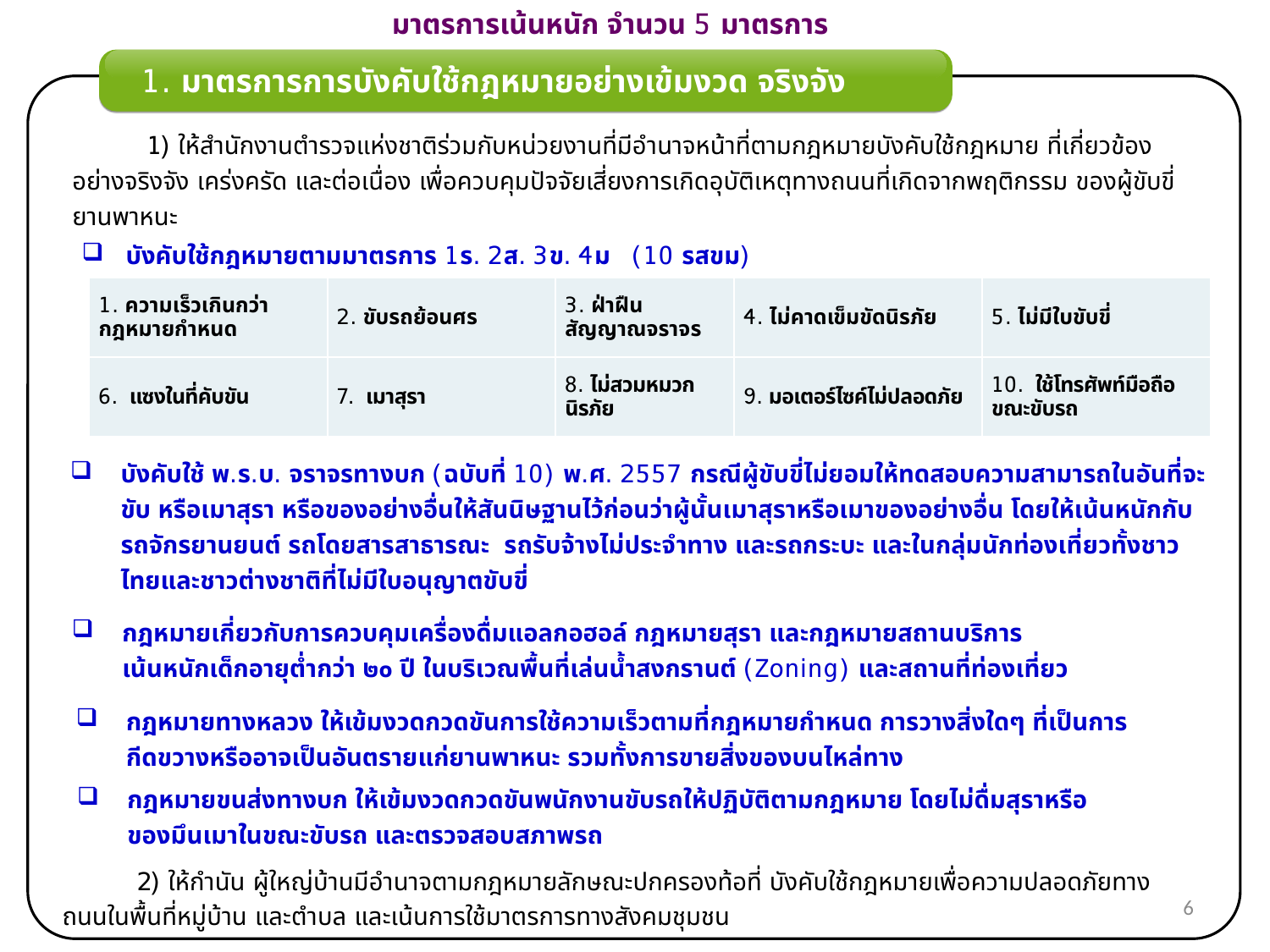

มาตรการเน้นหนัก จำนวน 5 มาตรการ

1. มาตรการการบังคับใช้กฎหมายอย่างเข้มงวด จริงจัง

1) ให้สำนักงานตำรวจแห่งชาติร่วมกับหน่วยงานที่มีอำนาจหน้าที่ตามกฎหมายบังคับใช้กฎหมาย ที่เกี่ยวข้องอย่างจริงจัง เคร่งครัด และต่อเนื่อง เพื่อควบคุมปัจจัยเสี่ยงการเกิดอุบัติเหตุทางถนนที่เกิดจากพฤติกรรม ของผู้ขับขี่ยานพาหนะ
   บังคับใช้กฎหมายตามมาตรการ 1ร. 2ส. 3ข. 4ม   (10 รสขม)
| 1. ความเร็วเกินกว่ากฎหมายกำหนด | 2. ขับรถย้อนศร | 3. ฝ่าฝืนสัญญาณจราจร | 4. ไม่คาดเข็มขัดนิรภัย | 5. ไม่มีใบขับขี่ |
| --- | --- | --- | --- | --- |
| 6. แซงในที่คับขัน | 7. เมาสุรา | 8. ไม่สวมหมวกนิรภัย | 9. มอเตอร์ไซค์ไม่ปลอดภัย | 10. ใช้โทรศัพท์มือถือ ขณะขับรถ |
บังคับใช้ พ.ร.บ. จราจรทางบก (ฉบับที่ 10) พ.ศ. 2557 กรณีผู้ขับขี่ไม่ยอมให้ทดสอบความสามารถในอันที่จะขับ หรือเมาสุรา หรือของอย่างอื่นให้สันนิษฐานไว้ก่อนว่าผู้นั้นเมาสุราหรือเมาของอย่างอื่น โดยให้เน้นหนักกับรถจักรยานยนต์ รถโดยสารสาธารณะ  รถรับจ้างไม่ประจำทาง และรถกระบะ และในกลุ่มนักท่องเที่ยวทั้งชาวไทยและชาวต่างชาติที่ไม่มีใบอนุญาตขับขี่
กฎหมายเกี่ยวกับการควบคุมเครื่องดื่มแอลกอฮอล์ กฎหมายสุรา และกฎหมายสถานบริการ
เน้นหนักเด็กอายุต่ำกว่า ๒๐ ปี ในบริเวณพื้นที่เล่นน้ำสงกรานต์ (Zoning) และสถานที่ท่องเที่ยว
กฎหมายทางหลวง ให้เข้มงวดกวดขันการใช้ความเร็วตามที่กฎหมายกำหนด การวางสิ่งใดๆ ที่เป็นการกีดขวางหรืออาจเป็นอันตรายแก่ยานพาหนะ รวมทั้งการขายสิ่งของบนไหล่ทาง
กฎหมายขนส่งทางบก ให้เข้มงวดกวดขันพนักงานขับรถให้ปฏิบัติตามกฎหมาย โดยไม่ดื่มสุราหรือของมึนเมาในขณะขับรถ และตรวจสอบสภาพรถ
2) ให้กำนัน ผู้ใหญ่บ้านมีอำนาจตามกฎหมายลักษณะปกครองท้อที่ บังคับใช้กฎหมายเพื่อความปลอดภัยทางถนนในพื้นที่หมู่บ้าน และตำบล และเน้นการใช้มาตรการทางสังคมชุมชน
6